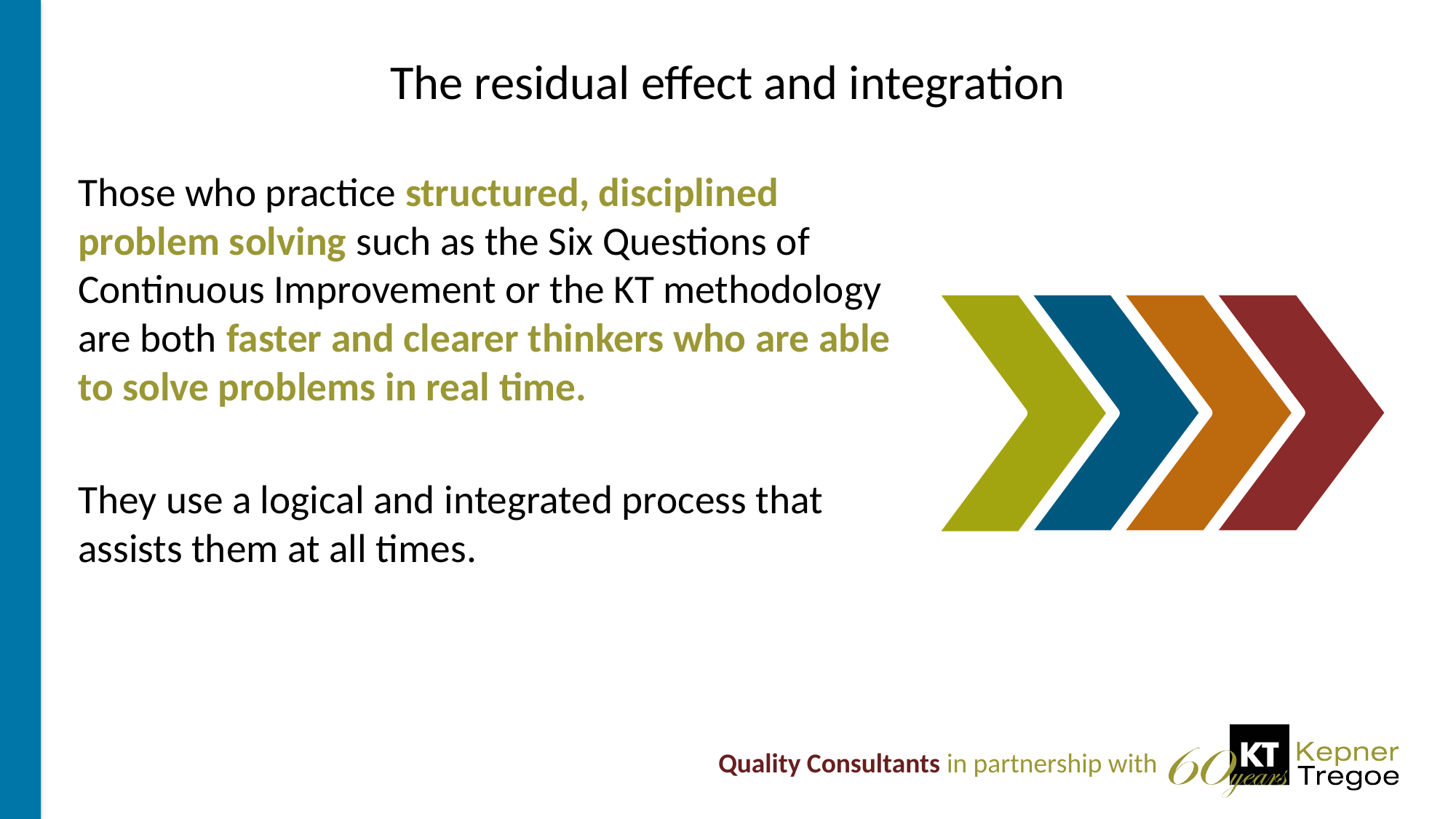

# The residual effect and integration
Those who practice structured, disciplined problem solving such as the Six Questions of Continuous Improvement or the KT methodology are both faster and clearer thinkers who are able to solve problems in real time.

They use a logical and integrated process that assists them at all times.